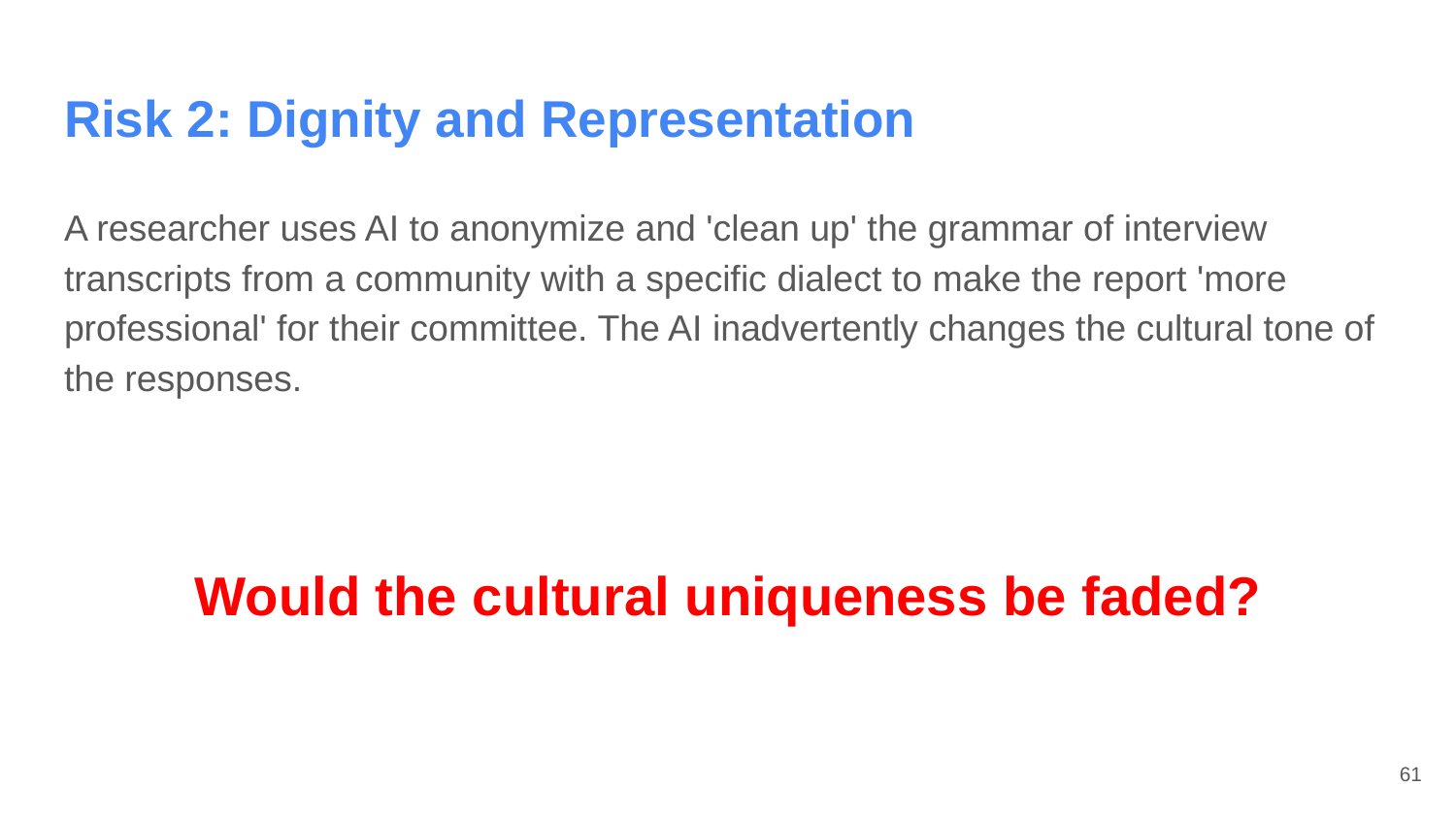

# Risk 2: Dignity and Representation

A researcher uses AI to anonymize and 'clean up' the grammar of interview transcripts from a community with a specific dialect to make the report 'more professional' for their committee. The AI inadvertently changes the cultural tone of the responses.
Would the cultural uniqueness be faded?

61